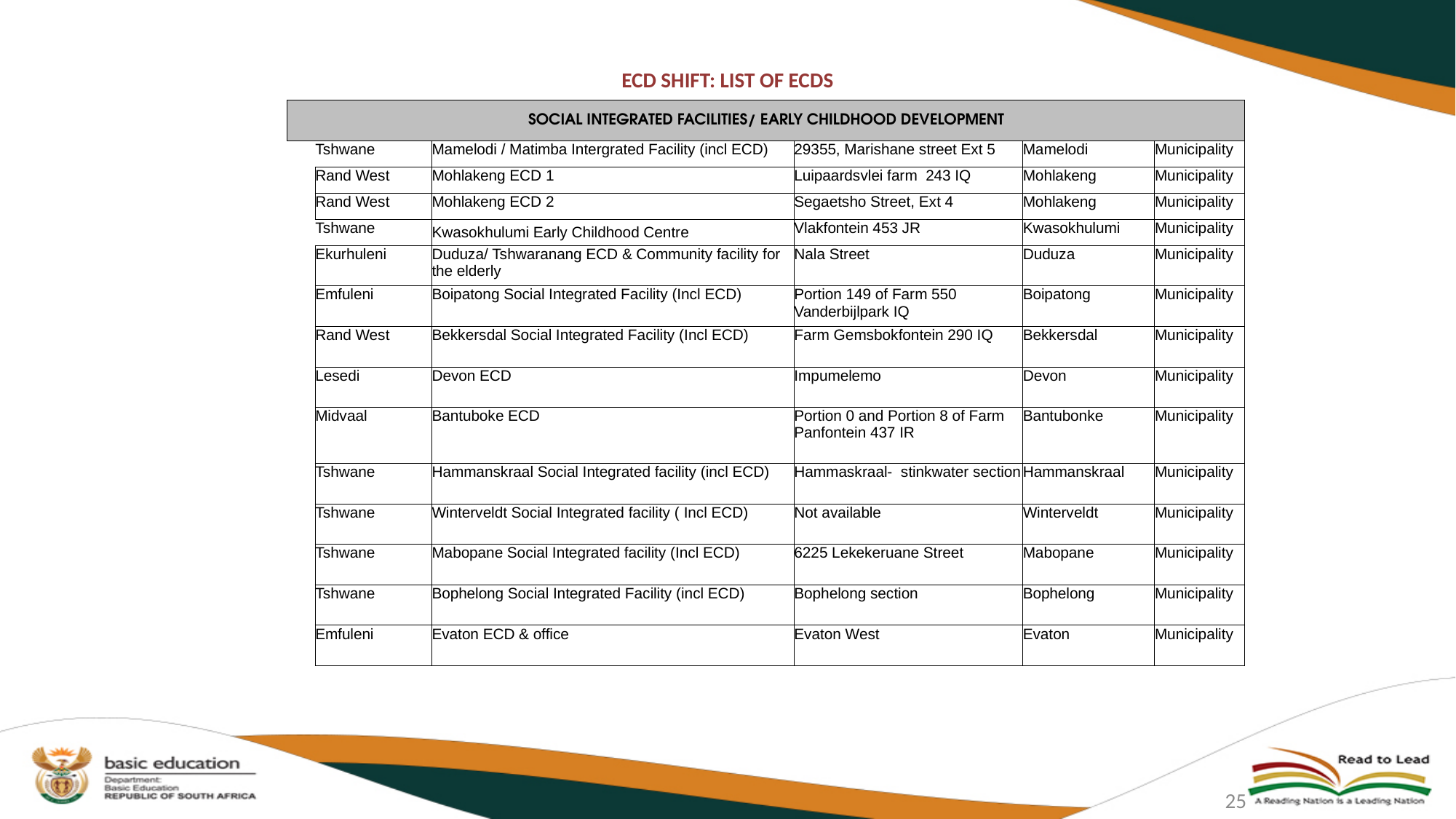

# ECD SHIFT: LIST OF ECDS
| SOCIAL INTEGRATED FACILITIES/ EARLY CHILDHOOD DEVELOPMENT |  |  |  |  |  |
| --- | --- | --- | --- | --- | --- |
|  | Tshwane | Mamelodi / Matimba Intergrated Facility (incl ECD) | 29355, Marishane street Ext 5 | Mamelodi | Municipality |
|  | Rand West | Mohlakeng ECD 1 | Luipaardsvlei farm 243 IQ | Mohlakeng | Municipality |
|  | Rand West | Mohlakeng ECD 2 | Segaetsho Street, Ext 4 | Mohlakeng | Municipality |
|  | Tshwane | Kwasokhulumi Early Childhood Centre | Vlakfontein 453 JR | Kwasokhulumi | Municipality |
|  | Ekurhuleni | Duduza/ Tshwaranang ECD & Community facility for the elderly | Nala Street | Duduza | Municipality |
|  | Emfuleni | Boipatong Social Integrated Facility (Incl ECD) | Portion 149 of Farm 550 Vanderbijlpark IQ | Boipatong | Municipality |
|  | Rand West | Bekkersdal Social Integrated Facility (Incl ECD) | Farm Gemsbokfontein 290 IQ | Bekkersdal | Municipality |
|  | Lesedi | Devon ECD | Impumelemo | Devon | Municipality |
|  | Midvaal | Bantuboke ECD | Portion 0 and Portion 8 of Farm Panfontein 437 IR | Bantubonke | Municipality |
|  | Tshwane | Hammanskraal Social Integrated facility (incl ECD) | Hammaskraal- stinkwater section | Hammanskraal | Municipality |
|  | Tshwane | Winterveldt Social Integrated facility ( Incl ECD) | Not available | Winterveldt | Municipality |
|  | Tshwane | Mabopane Social Integrated facility (Incl ECD) | 6225 Lekekeruane Street | Mabopane | Municipality |
|  | Tshwane | Bophelong Social Integrated Facility (incl ECD) | Bophelong section | Bophelong | Municipality |
|  | Emfuleni | Evaton ECD & office | Evaton West | Evaton | Municipality |

25